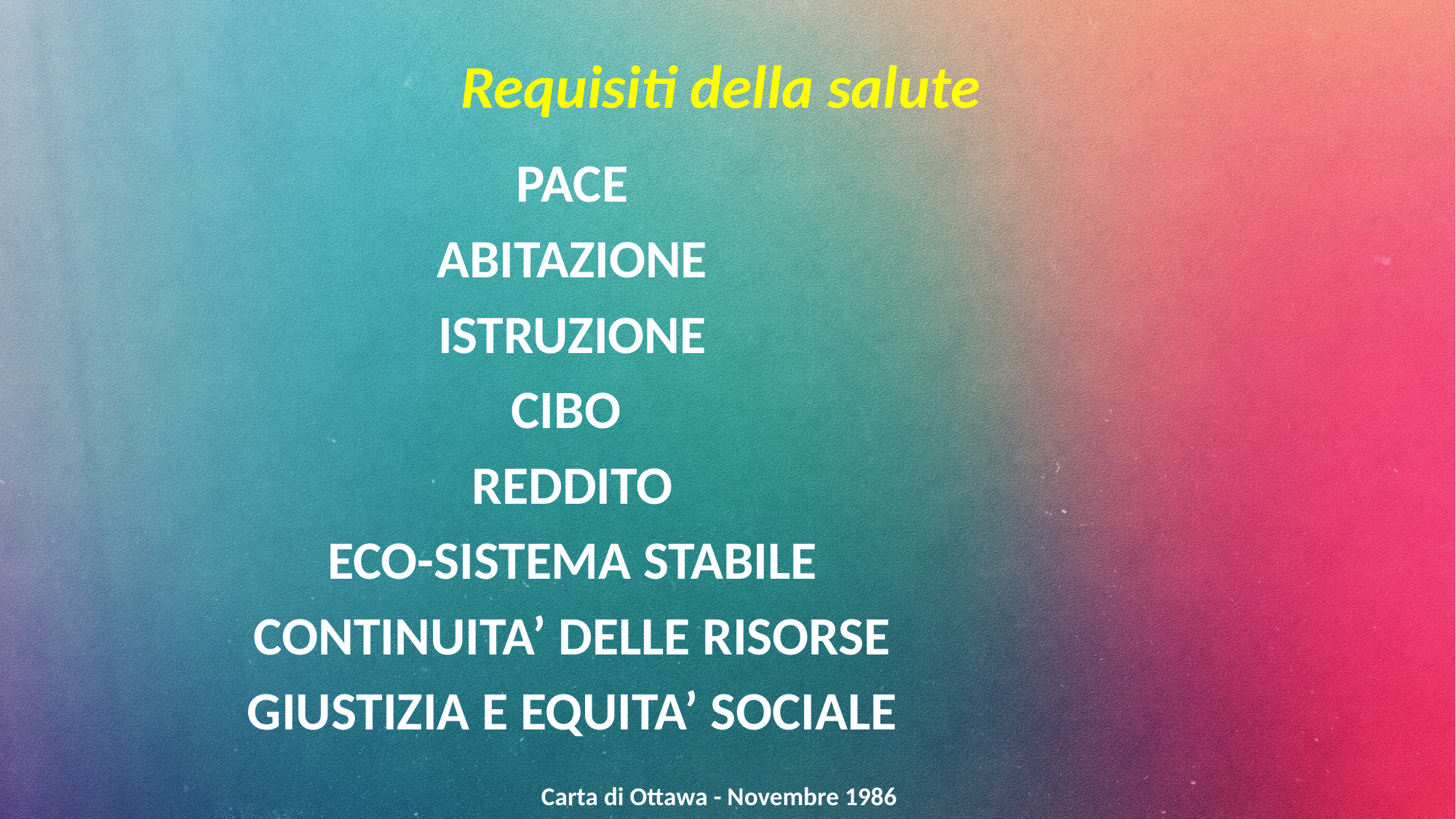

# Requisiti della salute
PACE
ABITAZIONE
ISTRUZIONE
CIBO
REDDITO
ECO-SISTEMA STABILE
CONTINUITA’ DELLE RISORSE
GIUSTIZIA E EQUITA’ SOCIALE

Carta di Ottawa - Novembre 1986